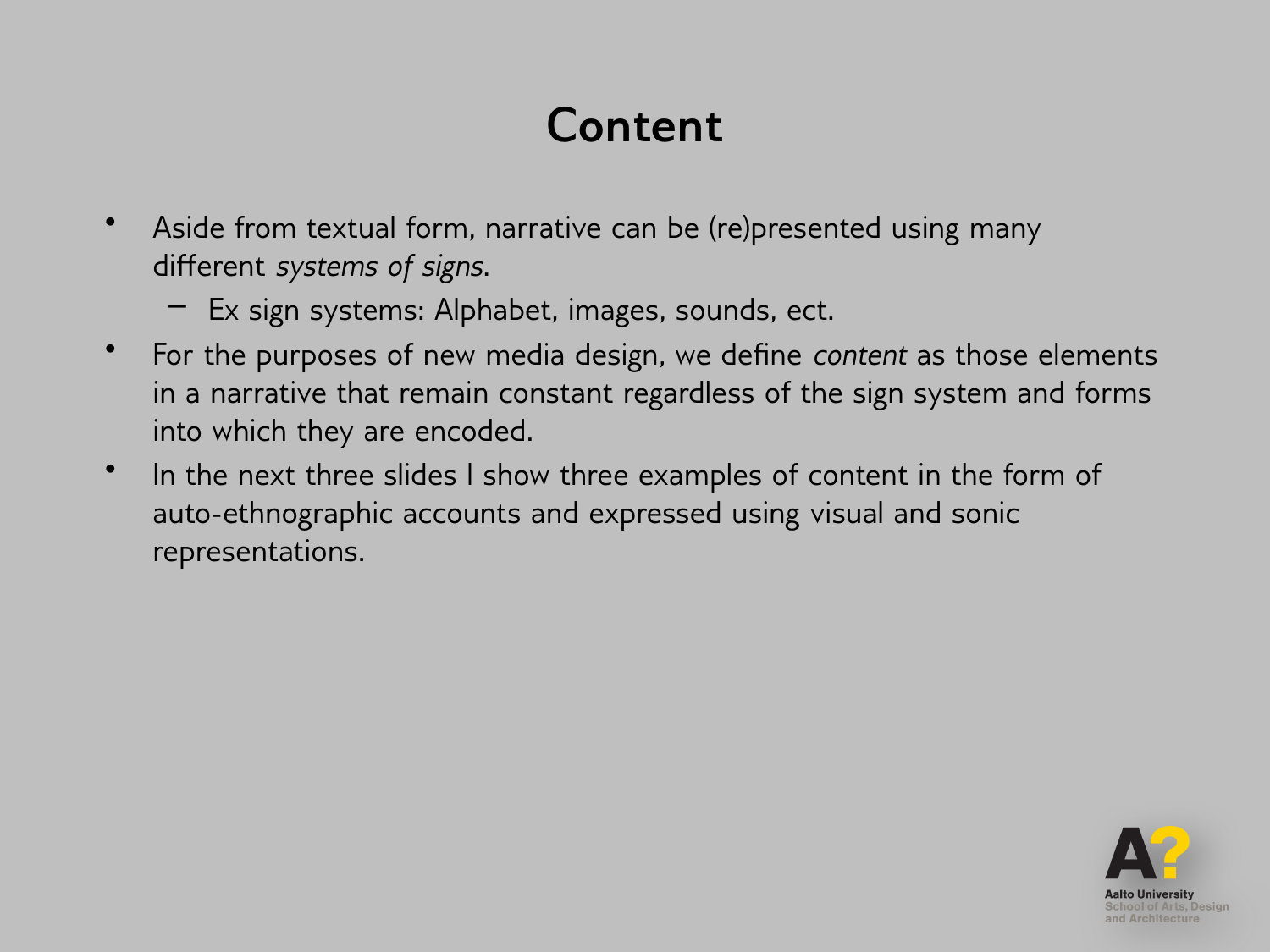

# Content
Aside from textual form, narrative can be (re)presented using many different systems of signs.
Ex sign systems: Alphabet, images, sounds, ect.
For the purposes of new media design, we define content as those elements in a narrative that remain constant regardless of the sign system and forms into which they are encoded.
In the next three slides I show three examples of content in the form of auto-ethnographic accounts and expressed using visual and sonic representations.